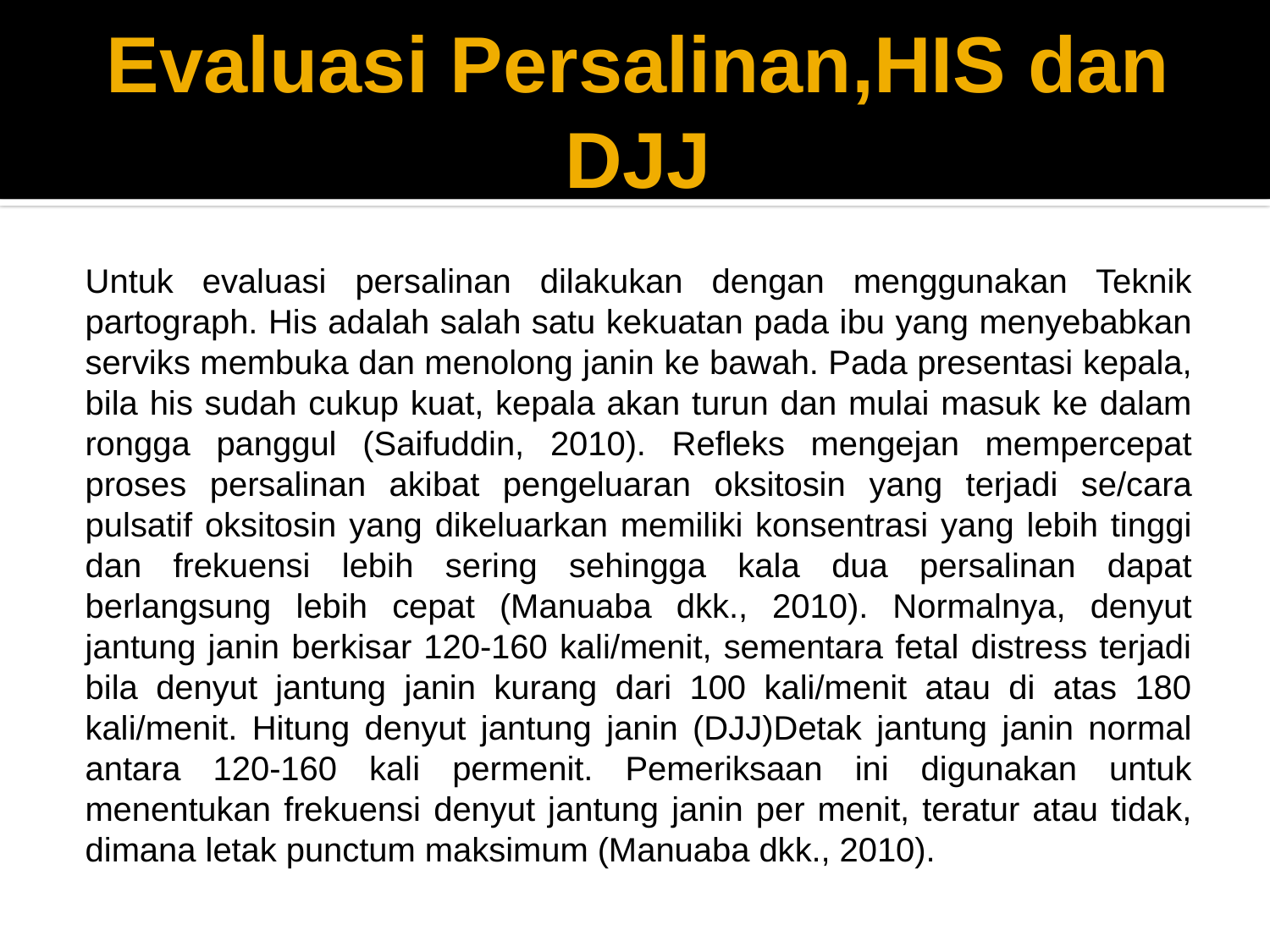

# Evaluasi Persalinan,HIS dan DJJ
	Untuk evaluasi persalinan dilakukan dengan menggunakan Teknik partograph. His adalah salah satu kekuatan pada ibu yang menyebabkan serviks membuka dan menolong janin ke bawah. Pada presentasi kepala, bila his sudah cukup kuat, kepala akan turun dan mulai masuk ke dalam rongga panggul (Saifuddin, 2010). Refleks mengejan mempercepat proses persalinan akibat pengeluaran oksitosin yang terjadi se/cara pulsatif oksitosin yang dikeluarkan memiliki konsentrasi yang lebih tinggi dan frekuensi lebih sering sehingga kala dua persalinan dapat berlangsung lebih cepat (Manuaba dkk., 2010). Normalnya, denyut jantung janin berkisar 120-160 kali/menit, sementara fetal distress terjadi bila denyut jantung janin kurang dari 100 kali/menit atau di atas 180 kali/menit. Hitung denyut jantung janin (DJJ)Detak jantung janin normal antara 120-160 kali permenit. Pemeriksaan ini digunakan untuk menentukan frekuensi denyut jantung janin per menit, teratur atau tidak, dimana letak punctum maksimum (Manuaba dkk., 2010).